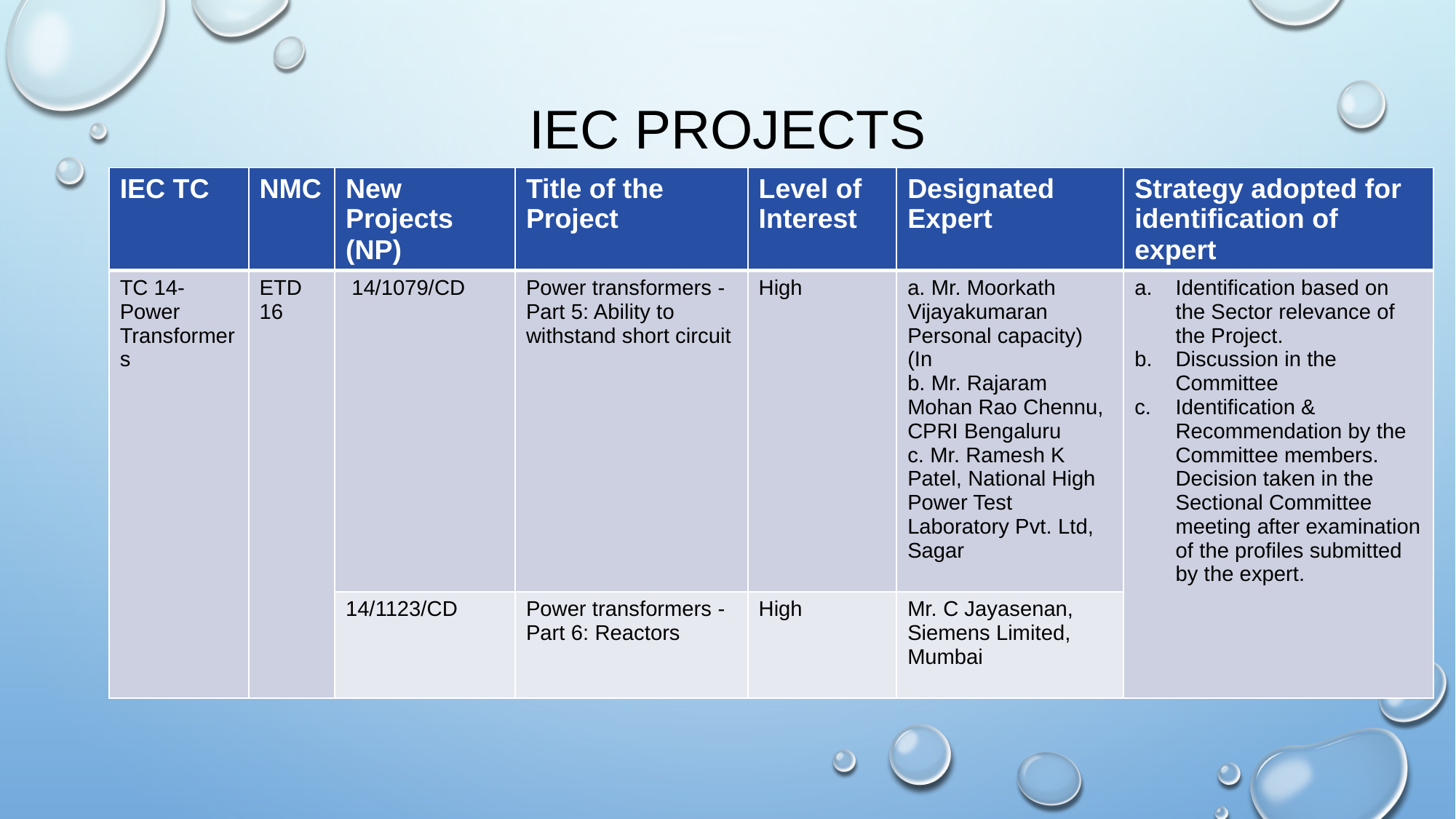

# IEC Projects
| IEC TC | NMC | New Projects (NP) | Title of the Project | Level of Interest | Designated Expert | Strategy adopted for identification of expert |
| --- | --- | --- | --- | --- | --- | --- |
| TC 14-Power Transformers | ETD 16 | 14/1079/CD | Power transformers - Part 5: Ability to withstand short circuit | High | a. Mr. Moorkath Vijayakumaran Personal capacity) (In b. Mr. Rajaram Mohan Rao Chennu, CPRI Bengaluru c. Mr. Ramesh K Patel, National High Power Test Laboratory Pvt. Ltd, Sagar | Identification based on the Sector relevance of the Project. Discussion in the Committee Identification & Recommendation by the Committee members. Decision taken in the Sectional Committee meeting after examination of the profiles submitted by the expert. |
|  |  | 14/1123/CD | Power transformers - Part 6: Reactors | High | Mr. C Jayasenan, Siemens Limited, Mumbai |  |